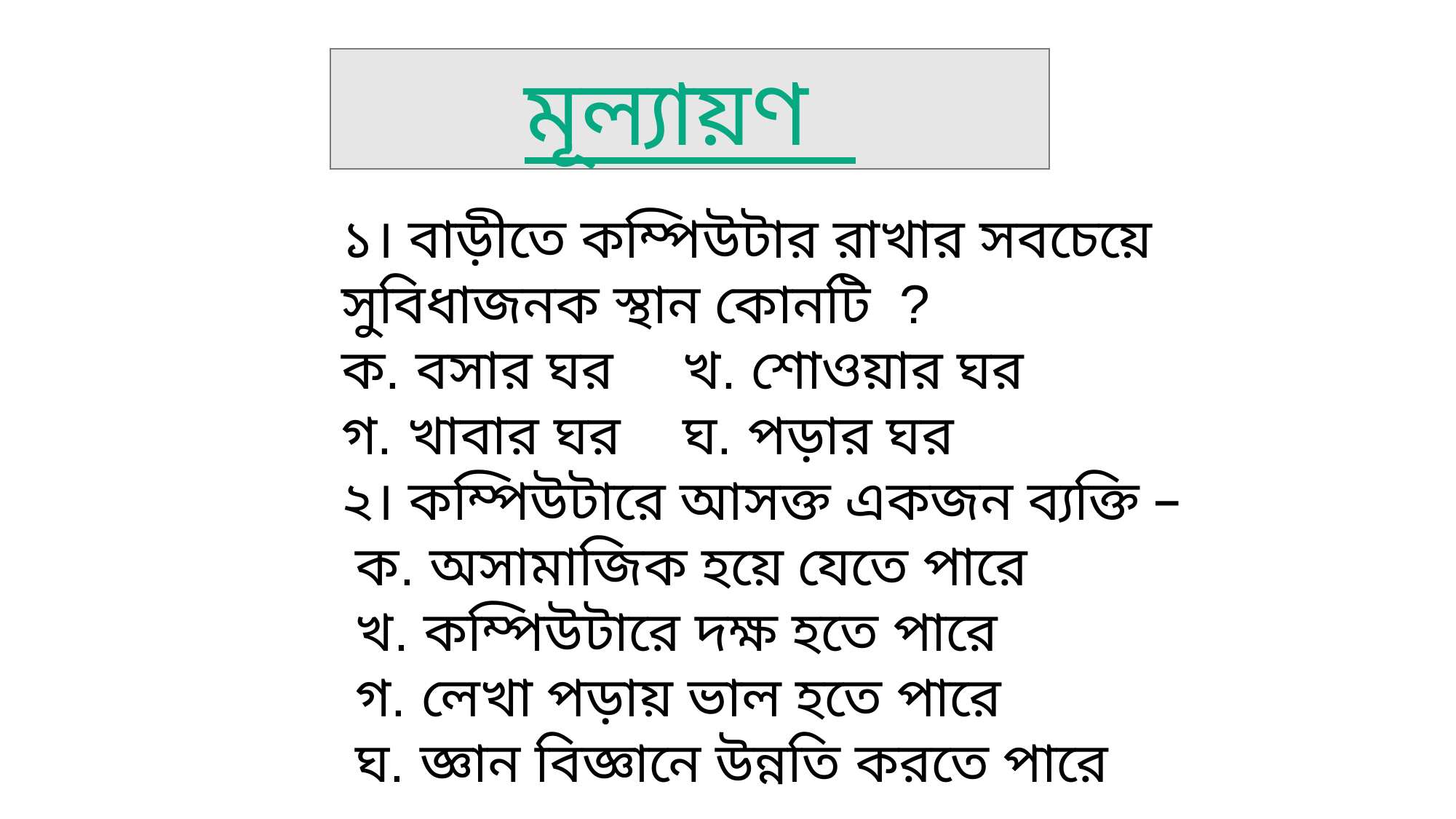

মূল্যায়ণ
১। বাড়ীতে কম্পিউটার রাখার সবচেয়ে সুবিধাজনক স্থান কোনটি  ?
ক. বসার ঘর 	 খ. শোওয়ার ঘর
গ. খাবার ঘর 	 ঘ. পড়ার ঘর
২। কম্পিউটারে আসক্ত একজন ব্যক্তি –
 ক. অসামাজিক হয়ে যেতে পারে
 খ. কম্পিউটারে দক্ষ হতে পারে
 গ. লেখা পড়ায় ভাল হতে পারে
 ঘ. জ্ঞান বিজ্ঞানে উন্নতি করতে পারে